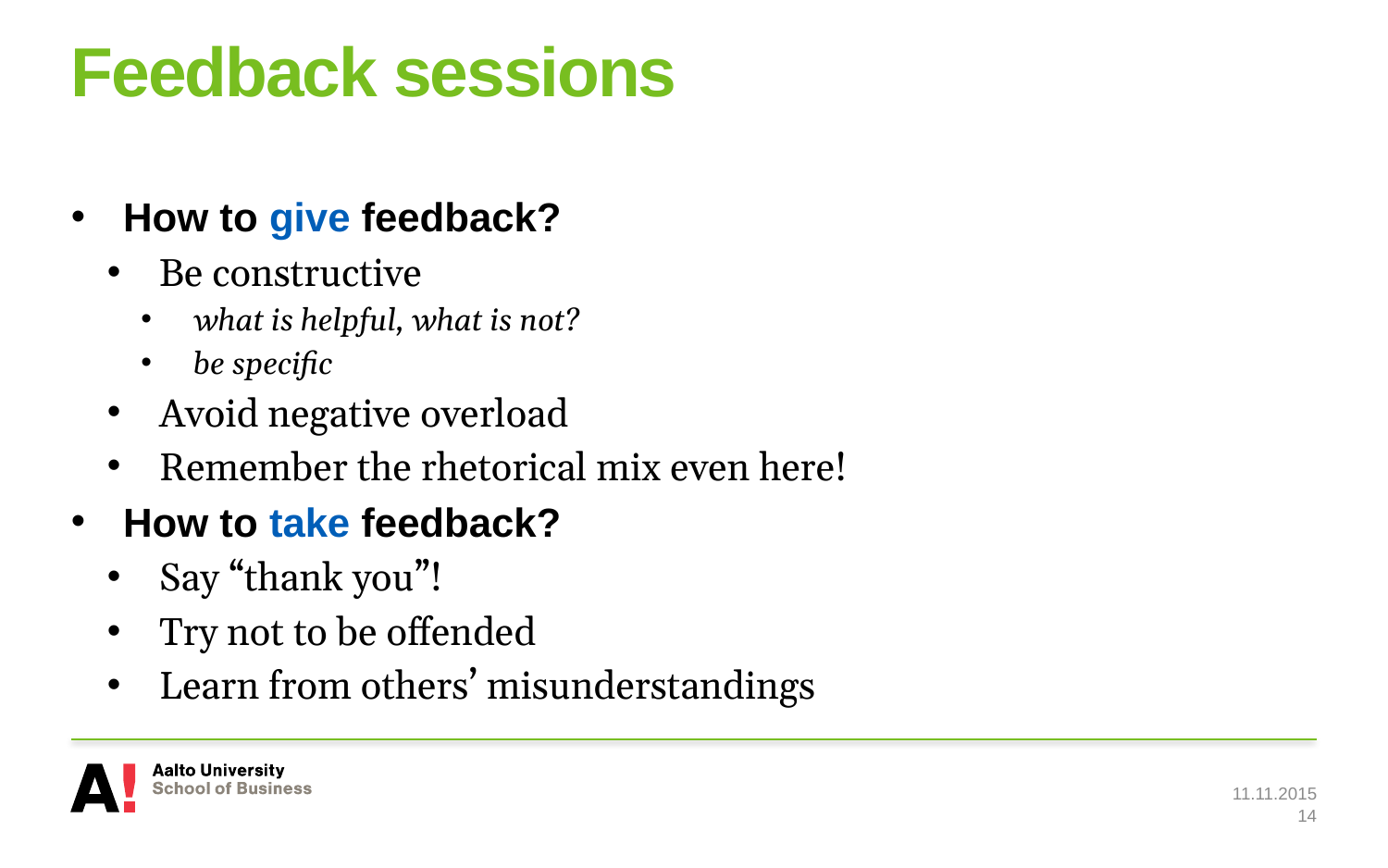

# Feedback sessions
How to give feedback?
Be constructive
what is helpful, what is not?
be specific
Avoid negative overload
Remember the rhetorical mix even here!
How to take feedback?
Say “thank you”!
Try not to be offended
Learn from others’ misunderstandings
11.11.2015
14